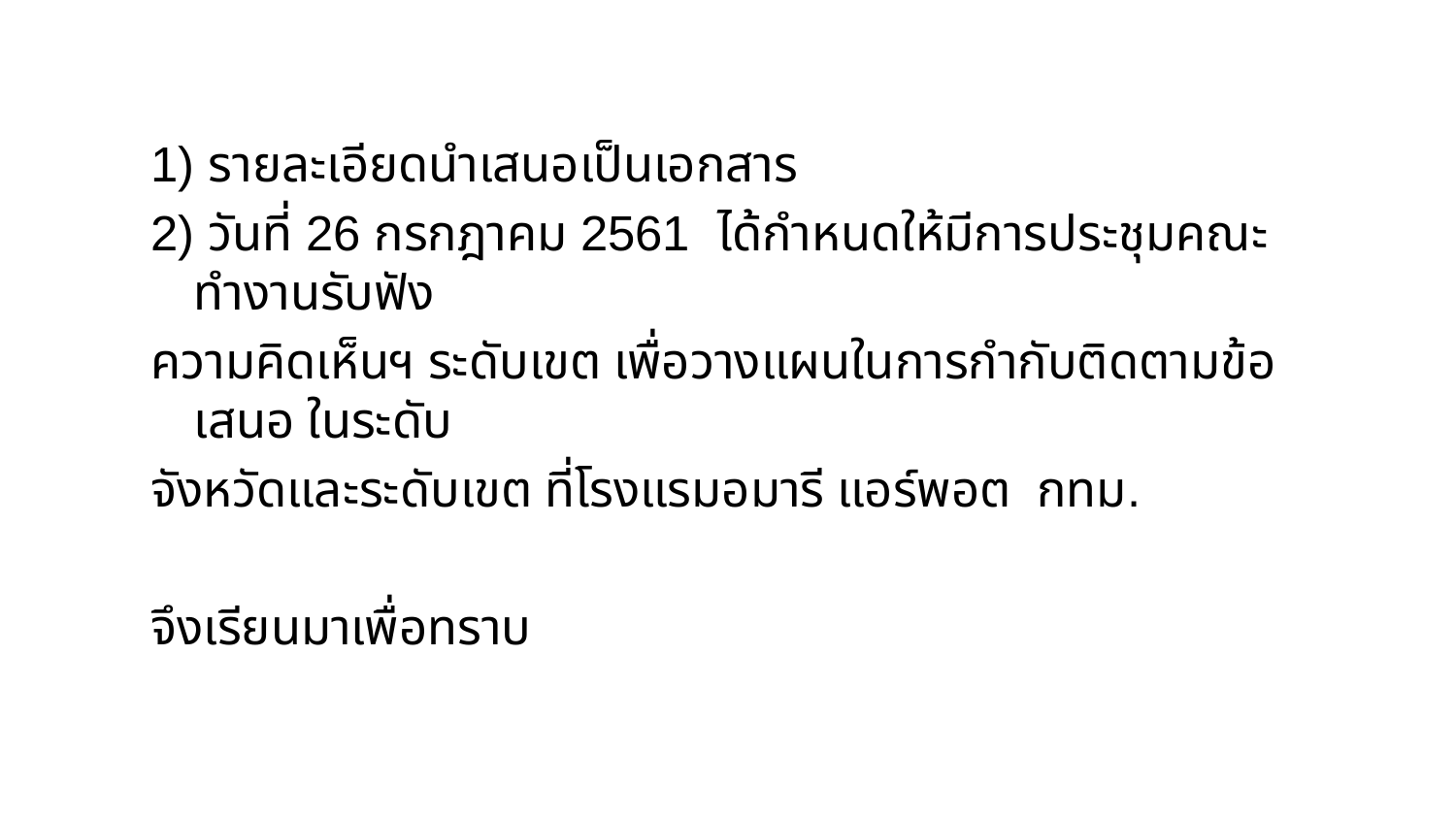

1) รายละเอียดนำเสนอเป็นเอกสาร
2) วันที่ 26 กรกฎาคม 2561  ได้กำหนดให้มีการประชุมคณะทำงานรับฟัง
ความคิดเห็นฯ ระดับเขต เพื่อวางแผนในการกำกับติดตามข้อเสนอ ในระดับ
จังหวัดและระดับเขต ที่โรงแรมอมารี แอร์พอต  กทม.

จึงเรียนมาเพื่อทราบ